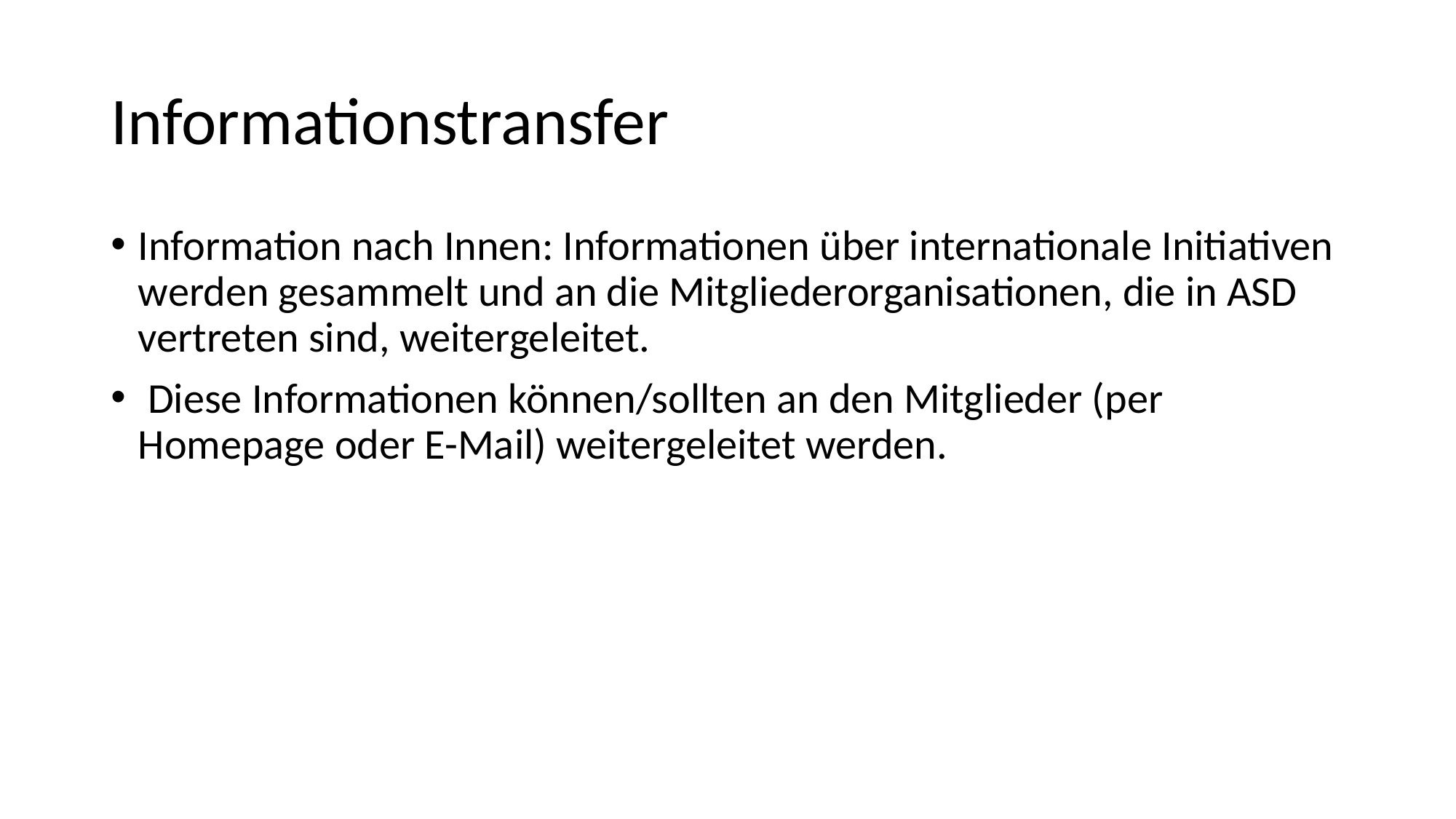

# Informationstransfer
Information nach Innen: Informationen über internationale Initiativen werden gesammelt und an die Mitgliederorganisationen, die in ASD vertreten sind, weitergeleitet.
 Diese Informationen können/sollten an den Mitglieder (per Homepage oder E-Mail) weitergeleitet werden.